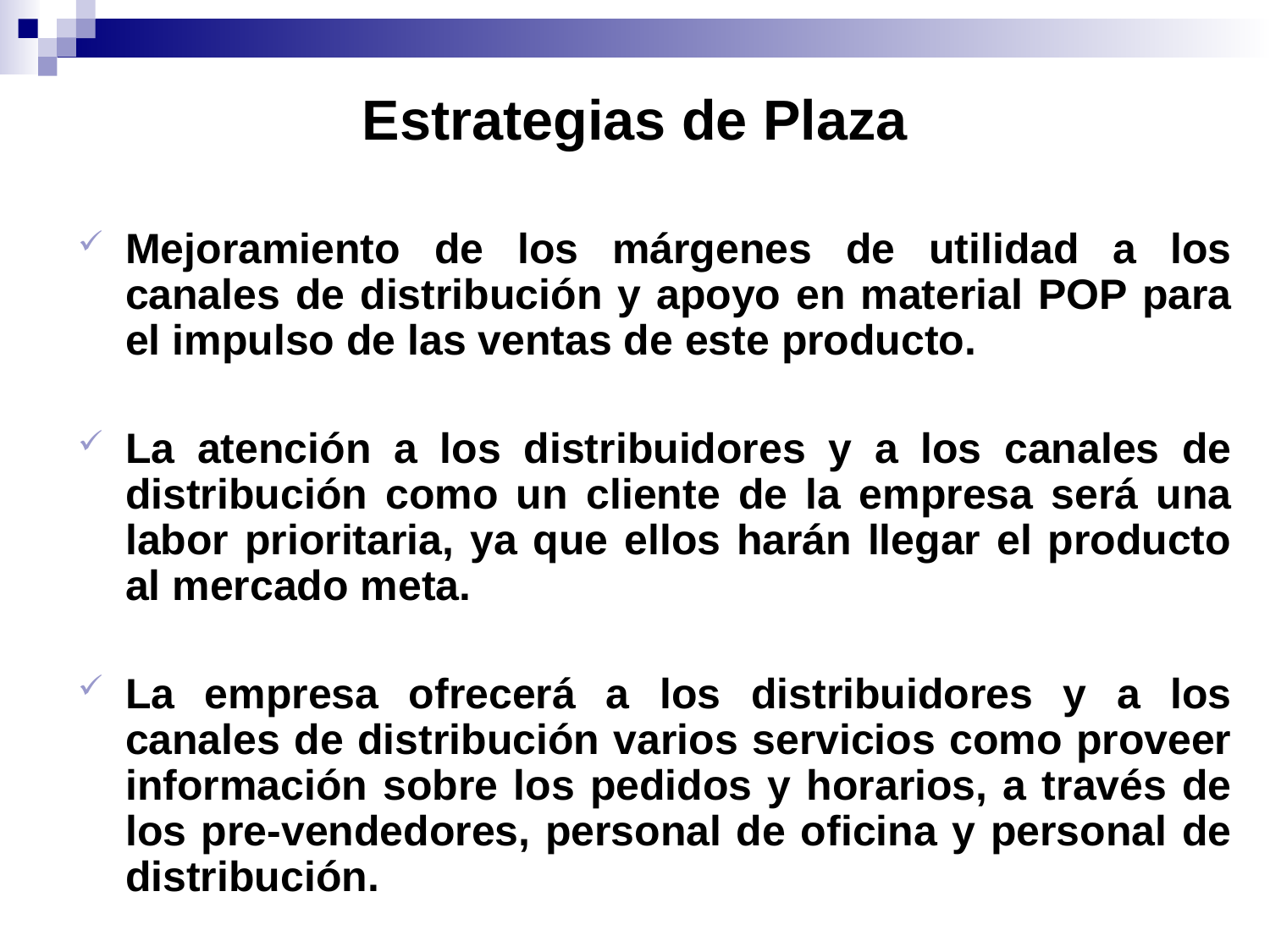

Estrategias de Plaza

Mejoramiento de los márgenes de utilidad a los canales de distribución y apoyo en material POP para el impulso de las ventas de este producto.

La atención a los distribuidores y a los canales de distribución como un cliente de la empresa será una labor prioritaria, ya que ellos harán llegar el producto al mercado meta.

La empresa ofrecerá a los distribuidores y a los canales de distribución varios servicios como proveer información sobre los pedidos y horarios, a través de los pre-vendedores, personal de oficina y personal de distribución.